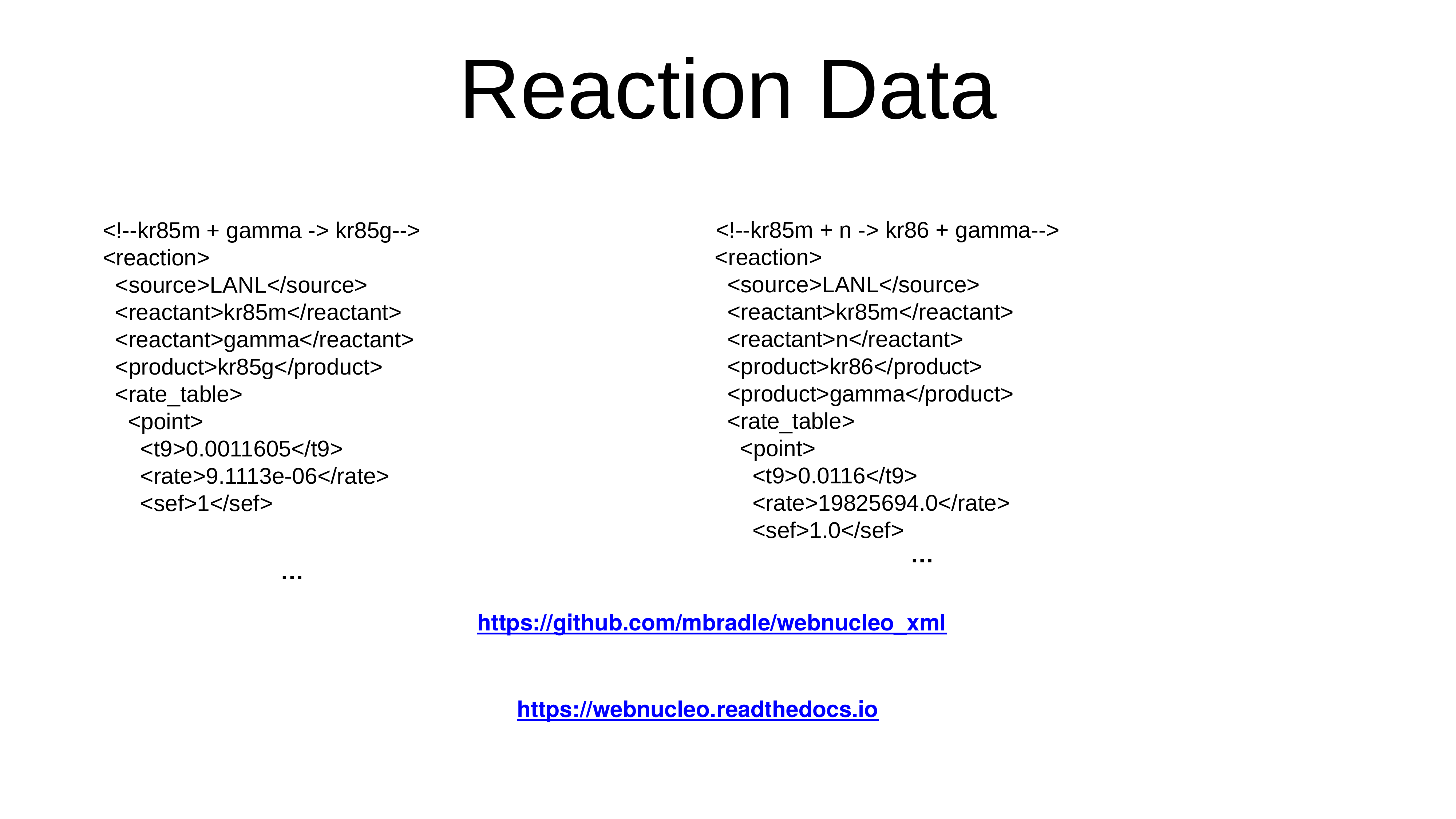

# Reaction Data

           <!--kr85m + n -> kr86 + gamma-->
    <reaction>
      <source>LANL</source>
      <reactant>kr85m</reactant>
      <reactant>n</reactant>
      <product>kr86</product>
      <product>gamma</product>
      <rate_table>
        <point>
          <t9>0.0116</t9>
          <rate>19825694.0</rate>
          <sef>1.0</sef>
  <!--kr85m + gamma -> kr85g-->
  <reaction>
    <source>LANL</source>
    <reactant>kr85m</reactant>
    <reactant>gamma</reactant>
    <product>kr85g</product>
    <rate_table>
      <point>
        <t9>0.0011605</t9>
        <rate>9.1113e-06</rate>
        <sef>1</sef>
…
…
https://github.com/mbradle/webnucleo_xml
https://webnucleo.readthedocs.io